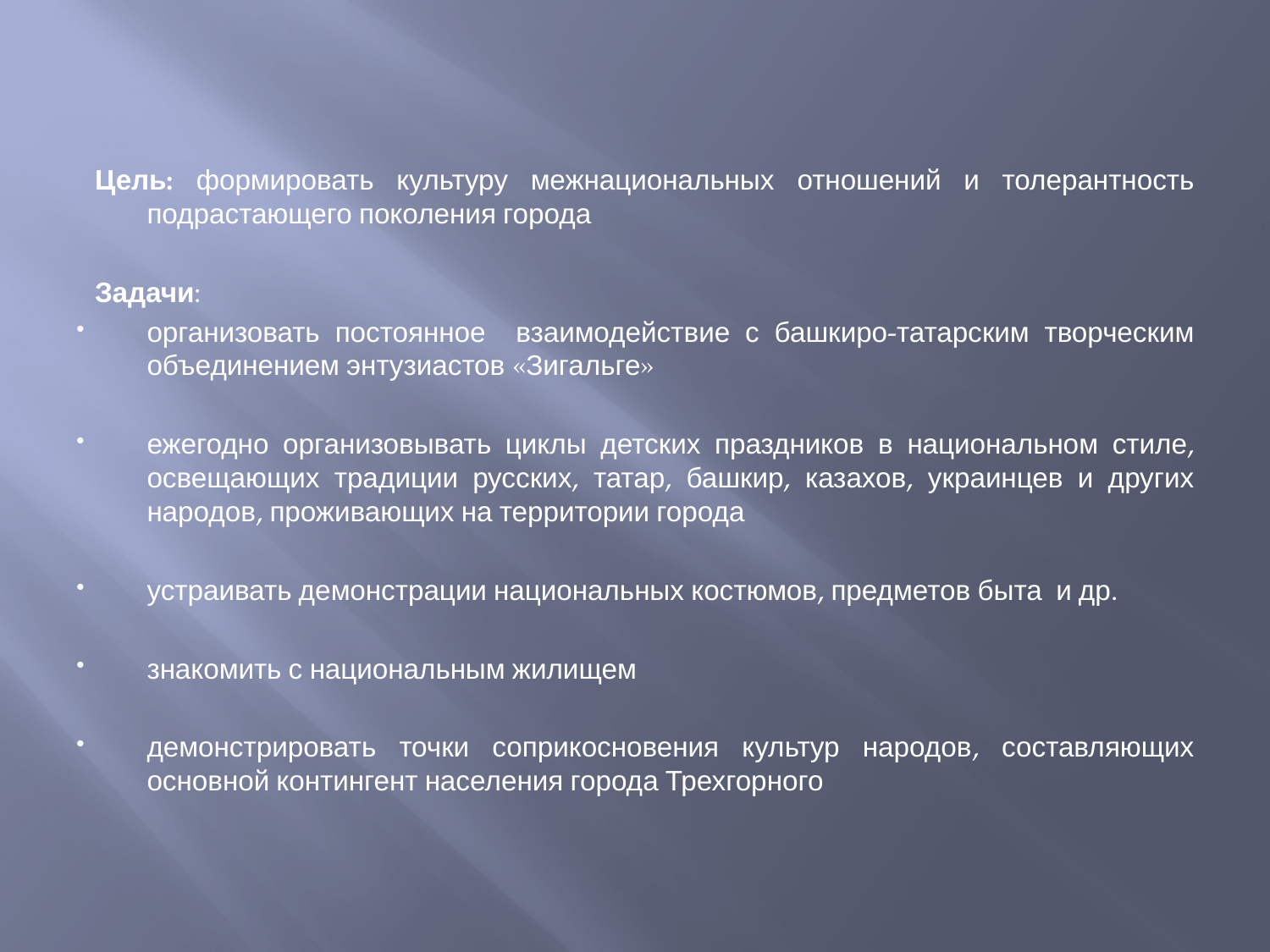

Цель: формировать культуру межнациональных отношений и толерантность подрастающего поколения города

Задачи:
организовать постоянное  взаимодействие с башкиро-татарским творческим объединением энтузиастов «Зигальге»

ежегодно организовывать циклы детских праздников в национальном стиле, освещающих традиции русских, татар, башкир, казахов, украинцев и других народов, проживающих на территории города

устраивать демонстрации национальных костюмов, предметов быта  и др.

знакомить с национальным жилищем

демонстрировать точки соприкосновения культур народов, составляющих основной контингент населения города Трехгорного